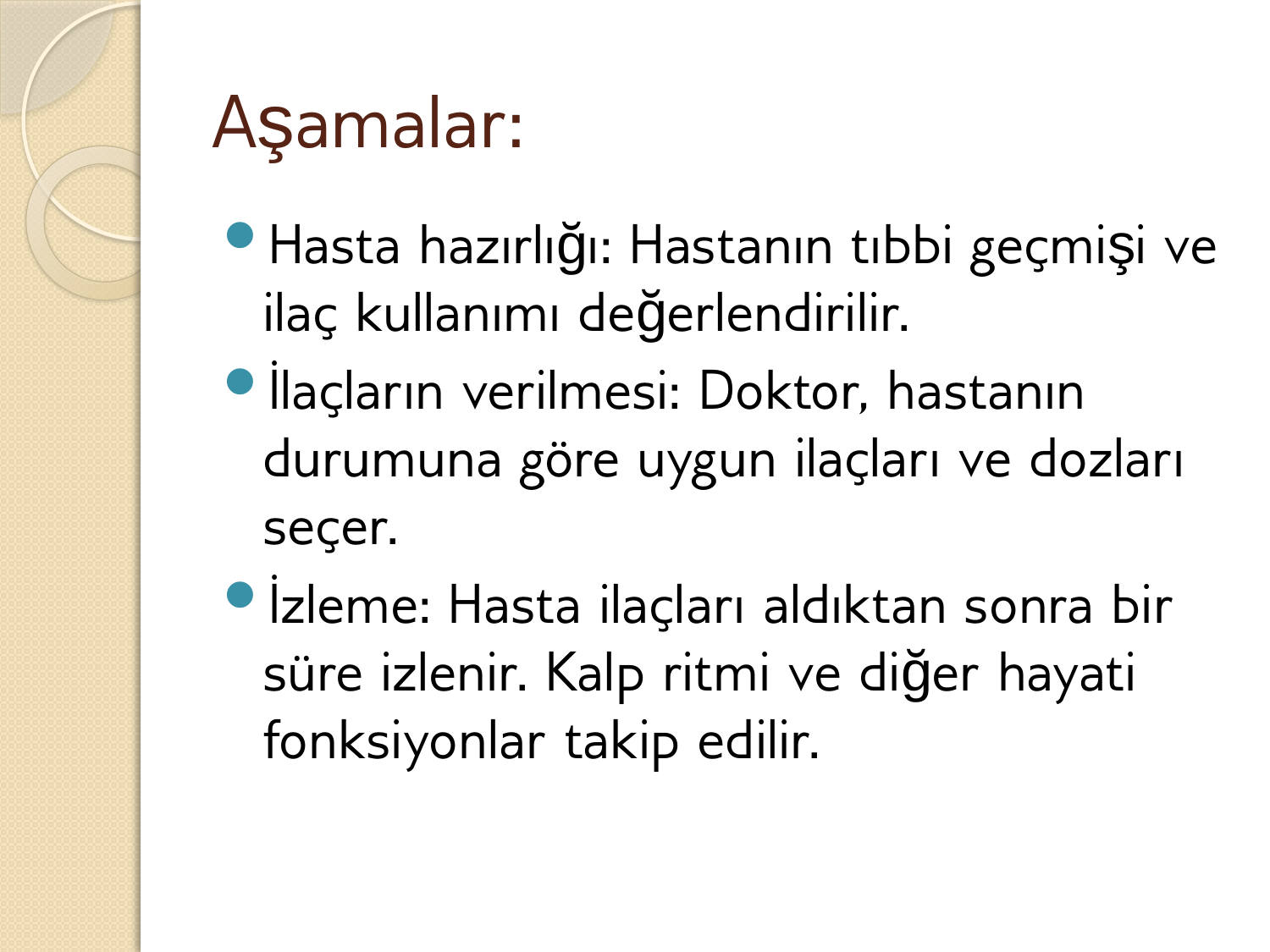

# Aşamalar:
Hasta hazırlığı: Hastanın tıbbi geçmişi ve ilaç kullanımı değerlendirilir.
İlaçların verilmesi: Doktor, hastanın durumuna göre uygun ilaçları ve dozları seçer.
İzleme: Hasta ilaçları aldıktan sonra bir süre izlenir. Kalp ritmi ve diğer hayati fonksiyonlar takip edilir.